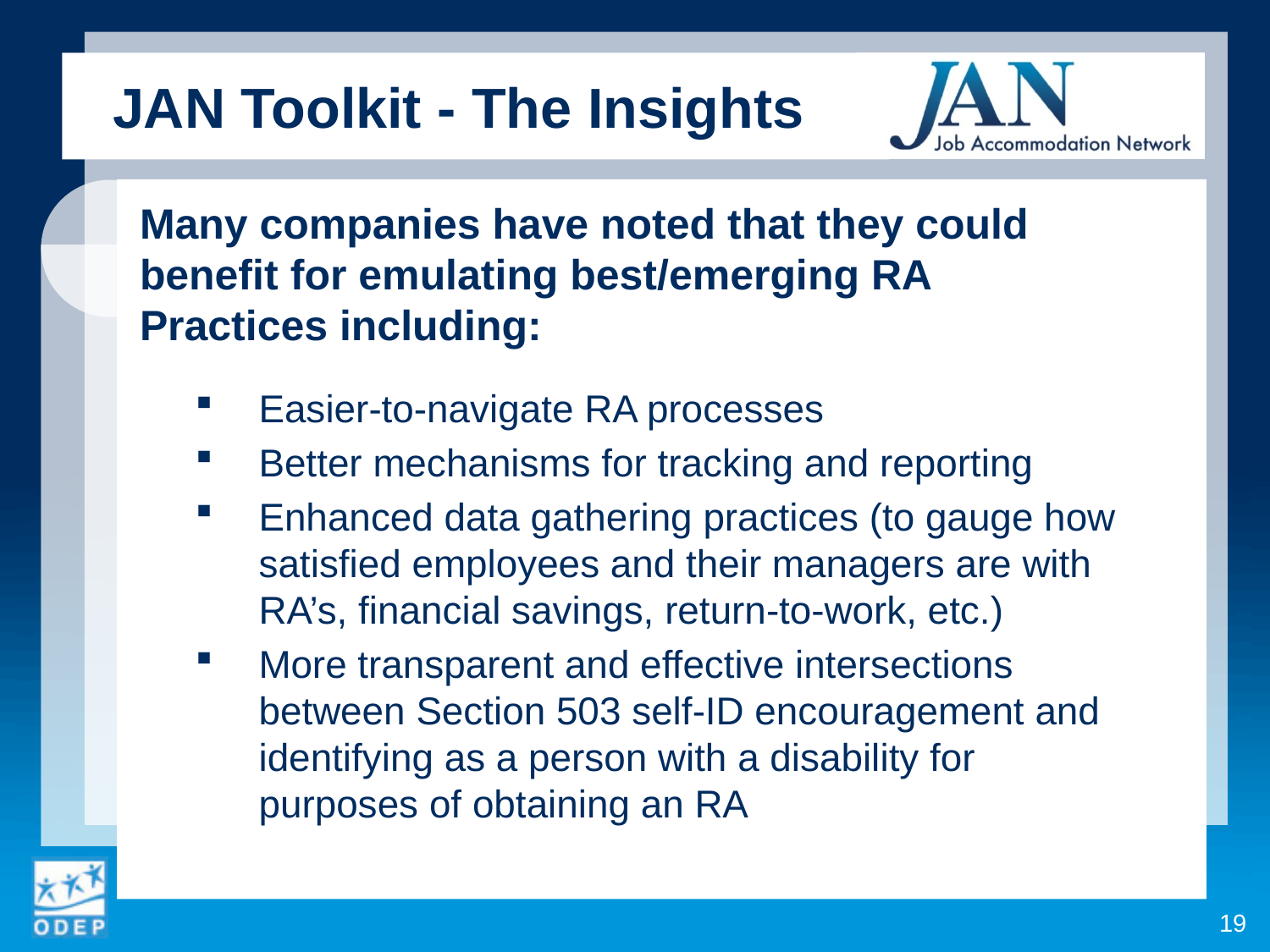

JAN Toolkit - The Insights
Many companies have noted that they could benefit for emulating best/emerging RA Practices including:

Easier-to-navigate RA processes
Better mechanisms for tracking and reporting
Enhanced data gathering practices (to gauge how satisfied employees and their managers are with RA’s, financial savings, return-to-work, etc.)
More transparent and effective intersections between Section 503 self-ID encouragement and identifying as a person with a disability for purposes of obtaining an RA

19